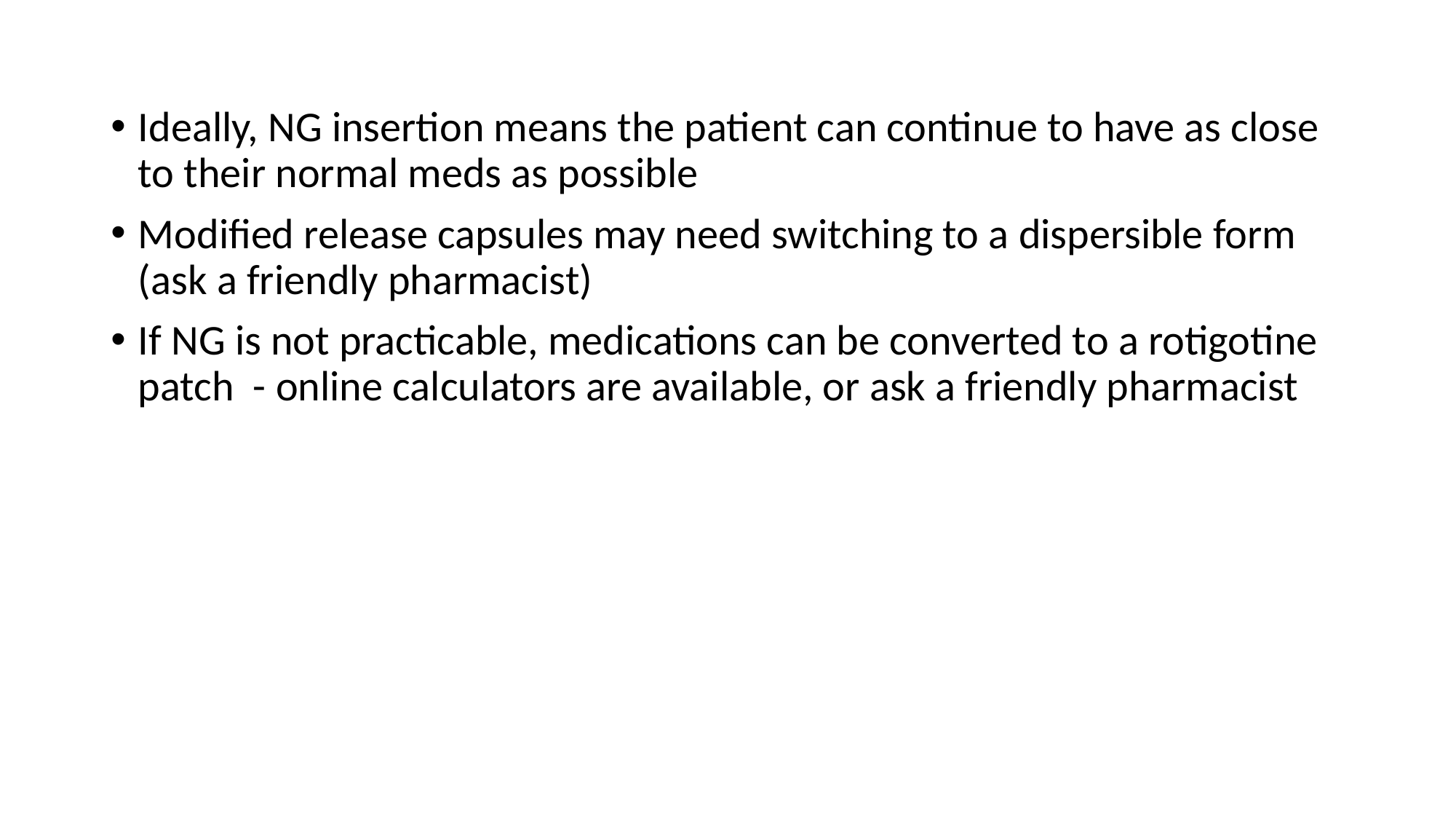

Ideally, NG insertion means the patient can continue to have as close to their normal meds as possible
Modified release capsules may need switching to a dispersible form (ask a friendly pharmacist)
If NG is not practicable, medications can be converted to a rotigotine patch  - online calculators are available, or ask a friendly pharmacist